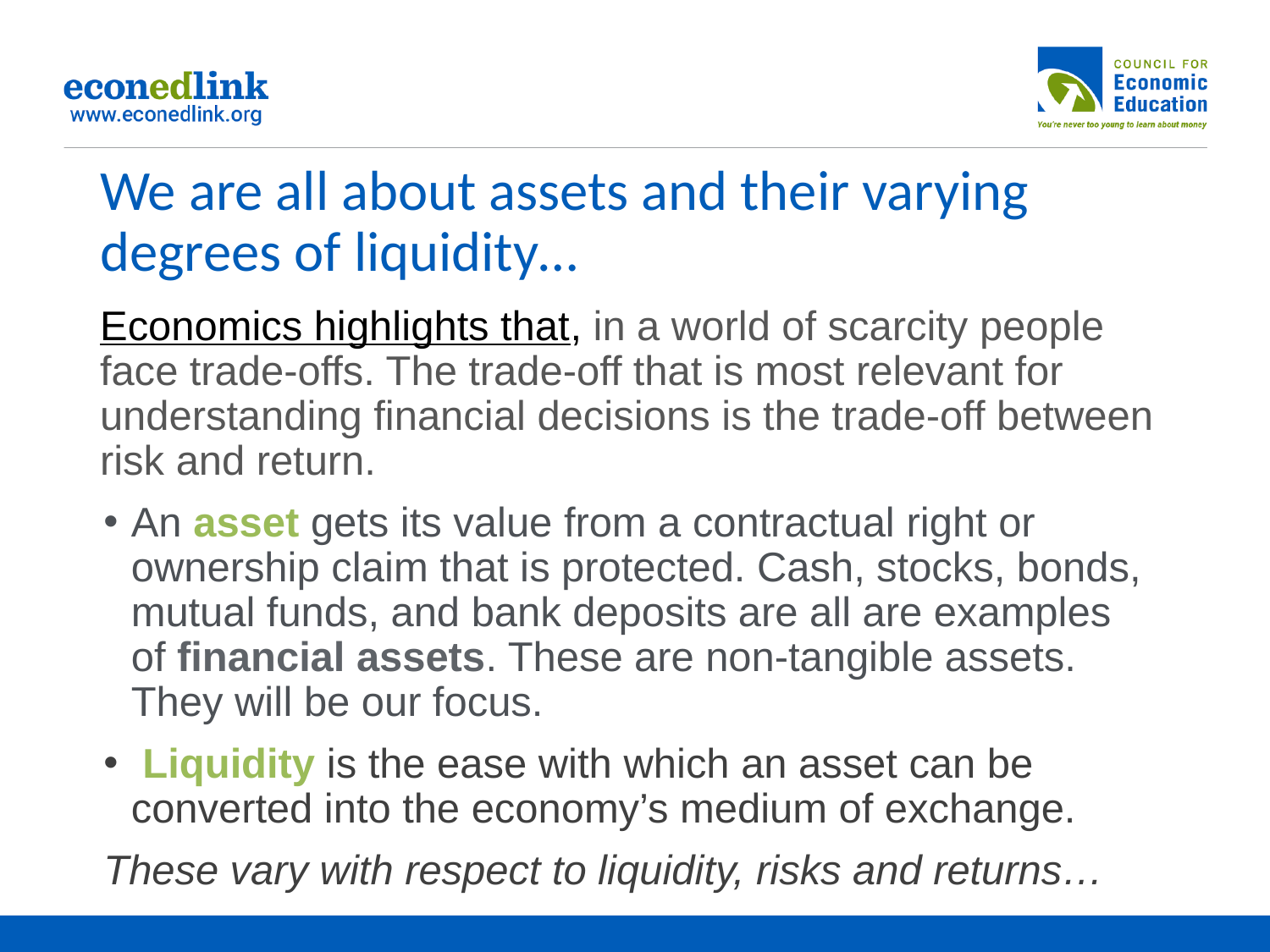

# We are all about assets and their varying degrees of liquidity…
Economics highlights that, in a world of scarcity people face trade-offs. The trade-off that is most relevant for understanding financial decisions is the trade-off between risk and return.
An asset gets its value from a contractual right or ownership claim that is protected. Cash, stocks, bonds, mutual funds, and bank deposits are all are examples of financial assets. These are non-tangible assets. They will be our focus.
 Liquidity is the ease with which an asset can be converted into the economy’s medium of exchange.
These vary with respect to liquidity, risks and returns…